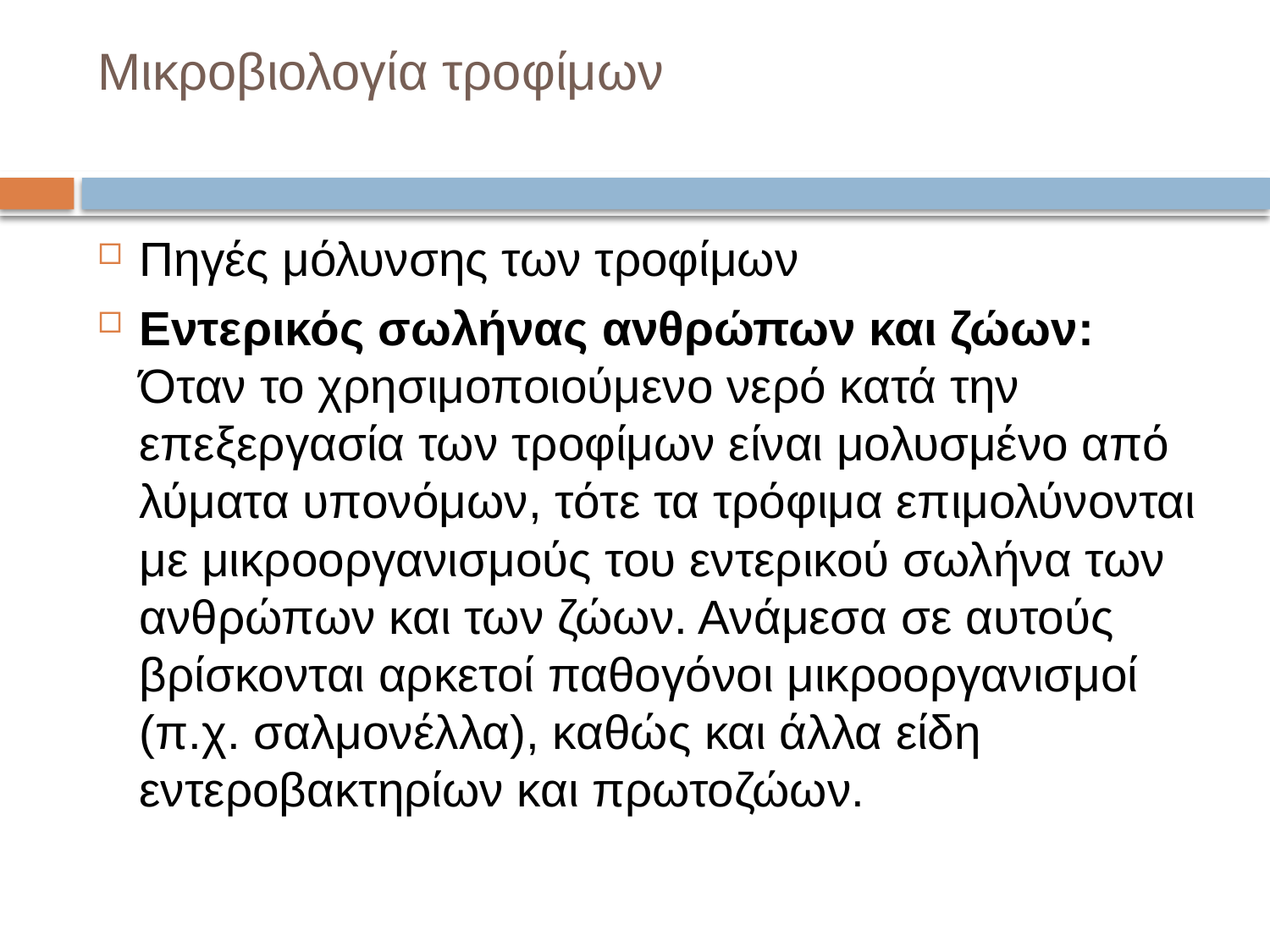

# Μικροβιολογία τροφίμων
Πηγές μόλυνσης των τροφίμων
Εντερικός σωλήνας ανθρώπων και ζώων: Όταν το χρησιμοποιούμενο νερό κατά την επεξεργασία των τροφίμων είναι μολυσμένο από λύματα υπονόμων, τότε τα τρόφιμα επιμολύνονται με μικροοργανισμούς του εντερικού σωλήνα των ανθρώπων και των ζώων. Ανάμεσα σε αυτούς βρίσκονται αρκετοί παθογόνοι μικροοργανισμοί (π.χ. σαλμονέλλα), καθώς και άλλα είδη εντεροβακτηρίων και πρωτοζώων.